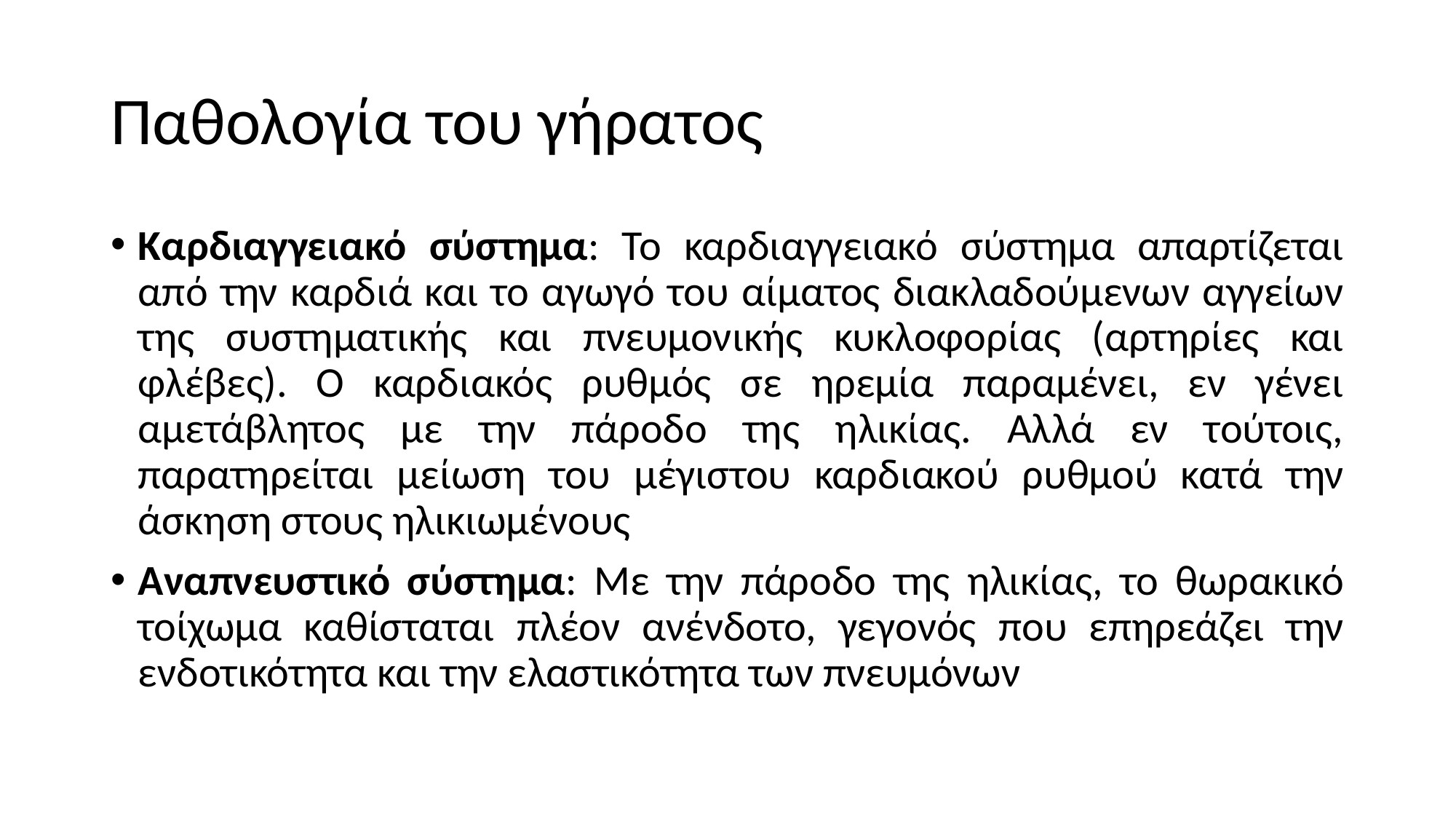

# Παθολογία του γήρατος
Καρδιαγγειακό σύστημα: Το καρδιαγγειακό σύστημα απαρτίζεται από την καρδιά και το αγωγό του αίματος διακλαδούμενων αγγείων της συστηματικής και πνευμονικής κυκλοφορίας (αρτηρίες και φλέβες). Ο καρδιακός ρυθμός σε ηρεμία παραμένει, εν γένει αμετάβλητος με την πάροδο της ηλικίας. Αλλά εν τούτοις, παρατηρείται μείωση του μέγιστου καρδιακού ρυθμού κατά την άσκηση στους ηλικιωμένους
Αναπνευστικό σύστημα: Με την πάροδο της ηλικίας, το θωρακικό τοίχωμα καθίσταται πλέον ανένδοτο, γεγονός που επηρεάζει την ενδοτικότητα και την ελαστικότητα των πνευμόνων